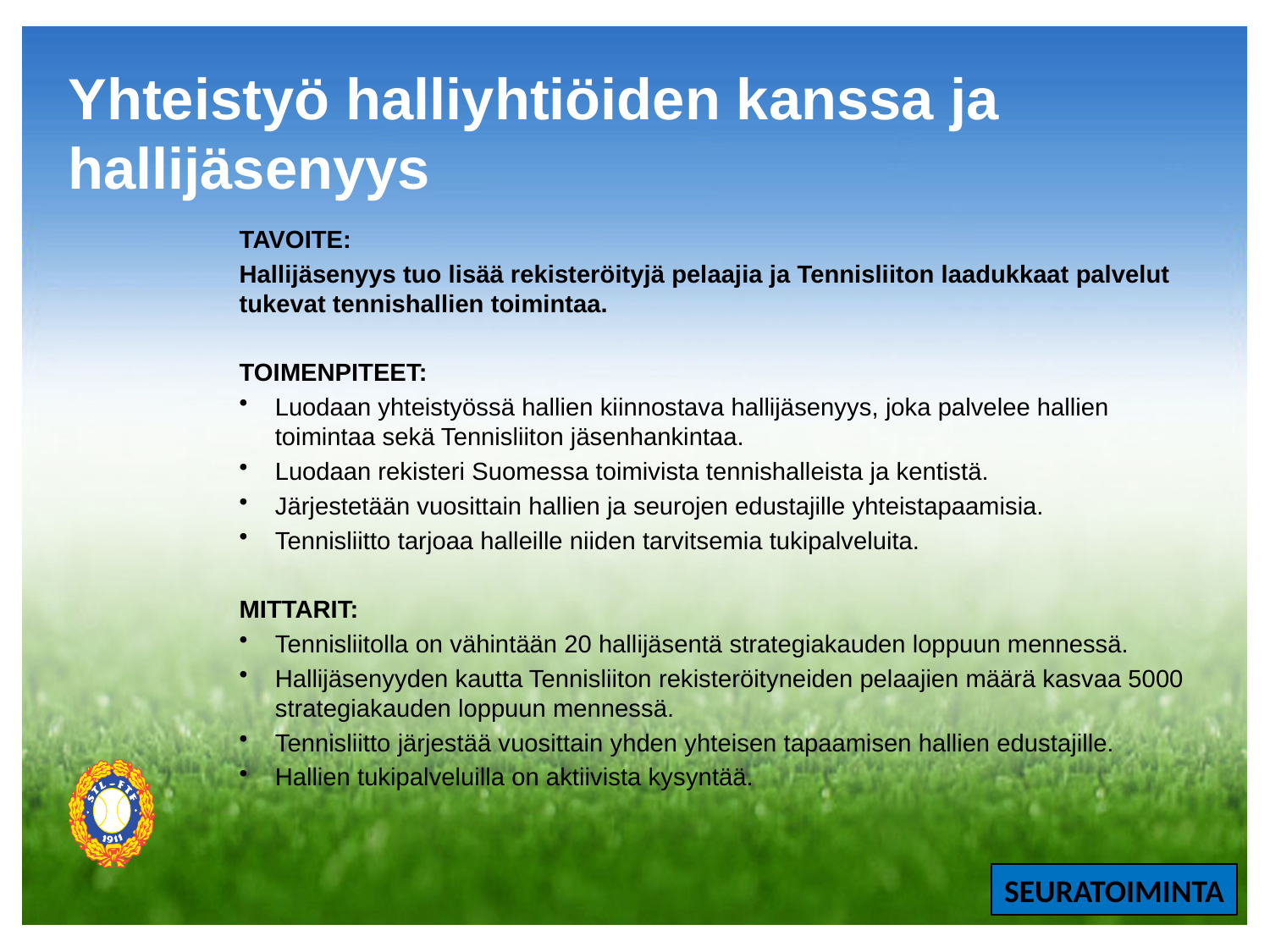

# Yhteistyö halliyhtiöiden kanssa ja hallijäsenyys
TAVOITE:
Hallijäsenyys tuo lisää rekisteröityjä pelaajia ja Tennisliiton laadukkaat palvelut tukevat tennishallien toimintaa.

TOIMENPITEET:
Luodaan yhteistyössä hallien kiinnostava hallijäsenyys, joka palvelee hallien toimintaa sekä Tennisliiton jäsenhankintaa.
Luodaan rekisteri Suomessa toimivista tennishalleista ja kentistä.
Järjestetään vuosittain hallien ja seurojen edustajille yhteistapaamisia.
Tennisliitto tarjoaa halleille niiden tarvitsemia tukipalveluita.

MITTARIT:
Tennisliitolla on vähintään 20 hallijäsentä strategiakauden loppuun mennessä.
Hallijäsenyyden kautta Tennisliiton rekisteröityneiden pelaajien määrä kasvaa 5000 strategiakauden loppuun mennessä.
Tennisliitto järjestää vuosittain yhden yhteisen tapaamisen hallien edustajille.
Hallien tukipalveluilla on aktiivista kysyntää.
SEURATOIMINTA